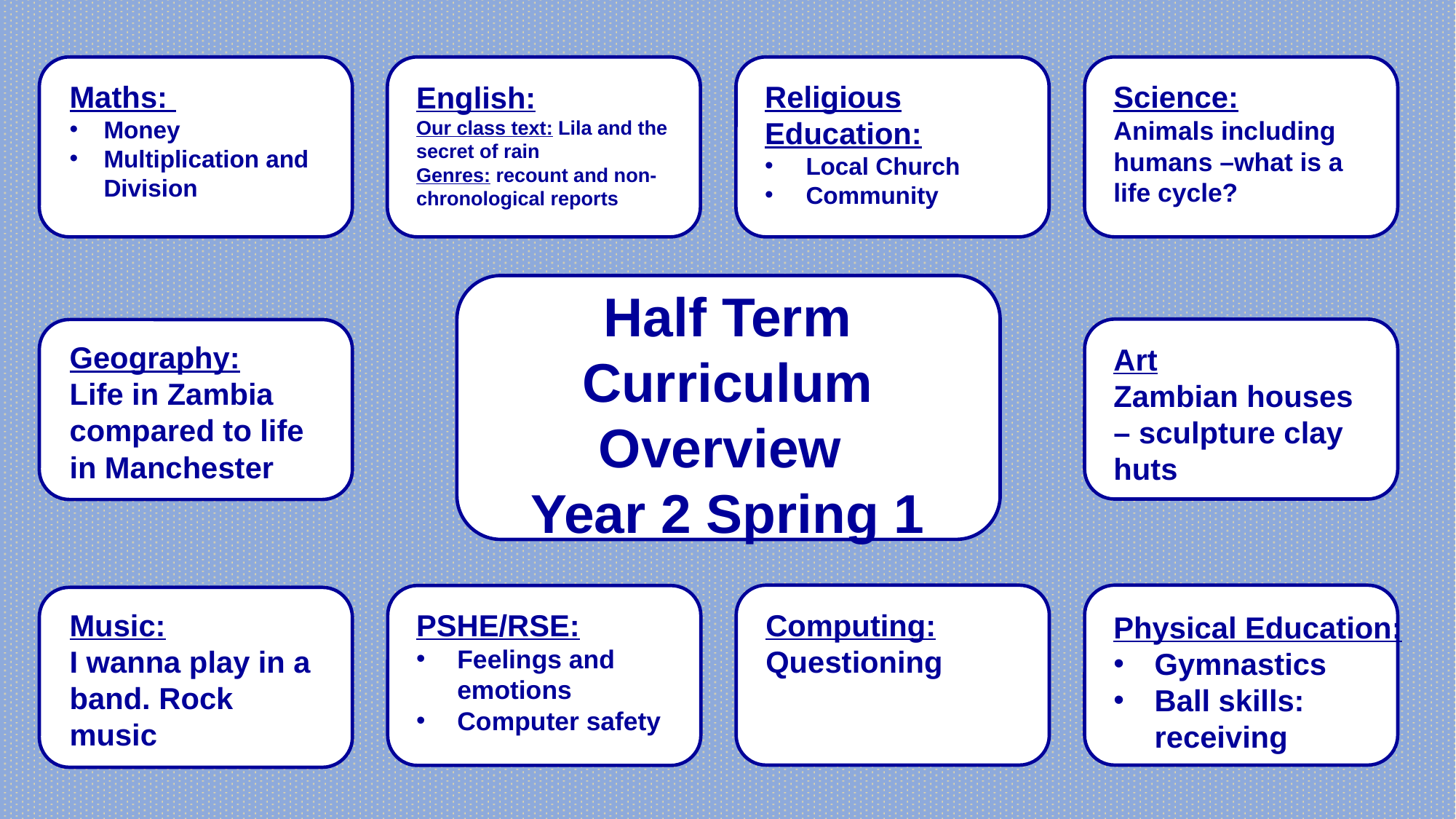

Maths:
Money
Multiplication and Division
Religious Education:
Local Church
Community
Science:
Animals including humans –what is a life cycle?
English:
Our class text: Lila and the secret of rain
Genres: recount and non-chronological reports

Half Term Curriculum Overview
Year 2 Spring 1

Geography:
Life in Zambia compared to life in Manchester
Art
Zambian houses – sculpture clay huts

Music:
I wanna play in a band. Rock music

PSHE/RSE:
Feelings and emotions
Computer safety
Computing:
Questioning
Physical Education:
Gymnastics
Ball skills: receiving